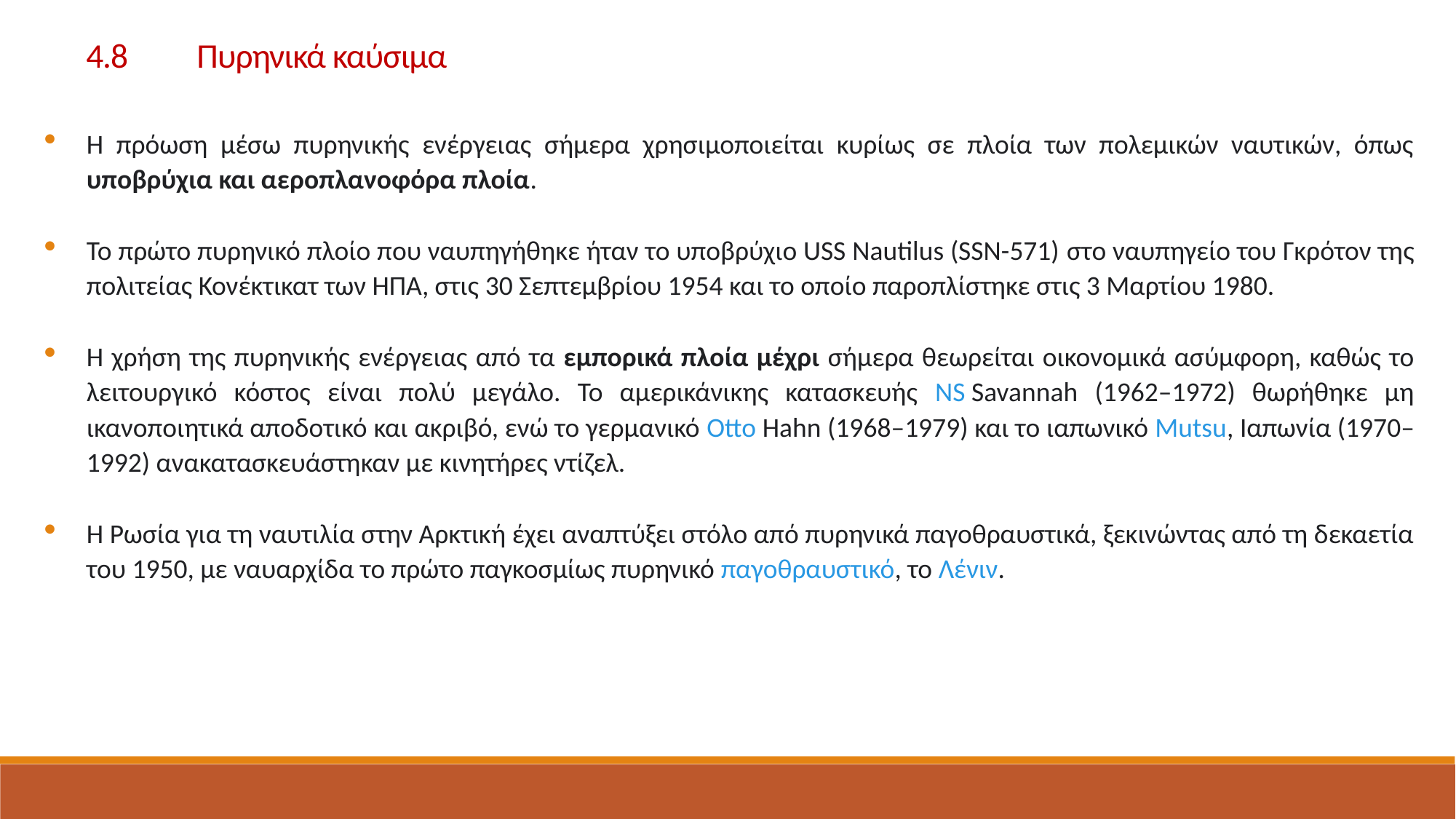

4.8	 Πυρηνικά καύσιμα
Η πρόωση μέσω πυρηνικής ενέργειας σήμερα χρησιμοποιείται κυρίως σε πλοία των πολεμικών ναυτικών, όπως υποβρύχια και αεροπλανοφόρα πλοία.
Το πρώτο πυρηνικό πλοίο που ναυπηγήθηκε ήταν το υποβρύχιο USS Nautilus (SSN-571) στο ναυπηγείο του Γκρότον της πολιτείας Κονέκτικατ των ΗΠΑ, στις 30 Σεπτεμβρίου 1954 και το οποίο παροπλίστηκε στις 3 Μαρτίου 1980.
Η χρήση της πυρηνικής ενέργειας από τα εμπορικά πλοία μέχρι σήμερα θεωρείται οικονομικά ασύμφορη, καθώς το λειτουργικό κόστος είναι πολύ μεγάλο. Το αμερικάνικης κατασκευής NS Savannah (1962–1972) θωρήθηκε μη ικανοποιητικά αποδοτικό και ακριβό, ενώ το γερμανικό Otto Hahn (1968–1979) και το ιαπωνικό Mutsu, Ιαπωνία (1970–1992) ανακατασκευάστηκαν με κινητήρες ντίζελ.
Η Ρωσία για τη ναυτιλία στην Αρκτική έχει αναπτύξει στόλο από πυρηνικά παγοθραυστικά, ξεκινώντας από τη δεκαετία του 1950, με ναυαρχίδα το πρώτο παγκοσμίως πυρηνικό παγοθραυστικό, το Λένιν.